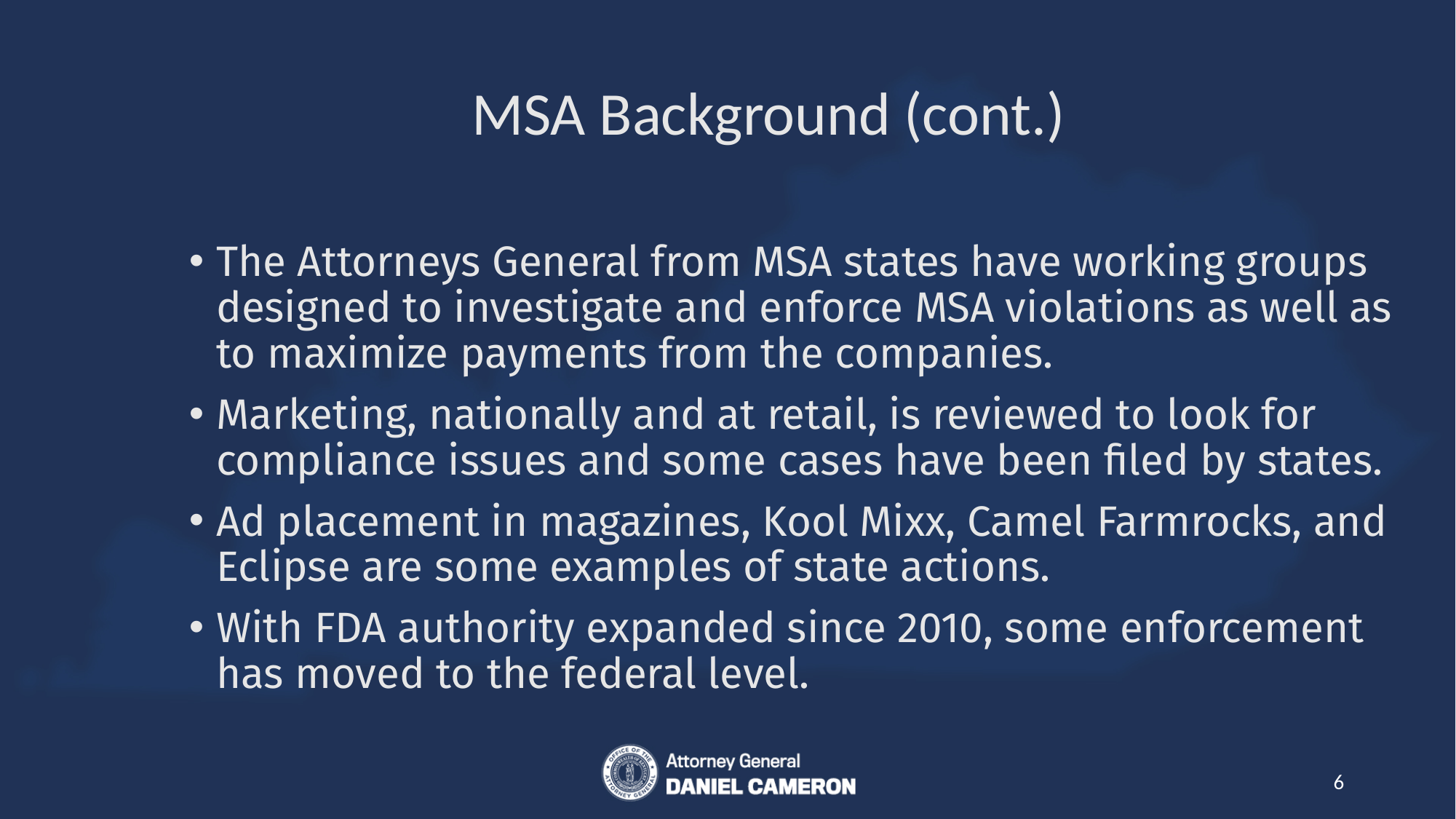

# MSA Background (cont.)
The Attorneys General from MSA states have working groups designed to investigate and enforce MSA violations as well as to maximize payments from the companies.
Marketing, nationally and at retail, is reviewed to look for compliance issues and some cases have been filed by states.
Ad placement in magazines, Kool Mixx, Camel Farmrocks, and Eclipse are some examples of state actions.
With FDA authority expanded since 2010, some enforcement has moved to the federal level.

6